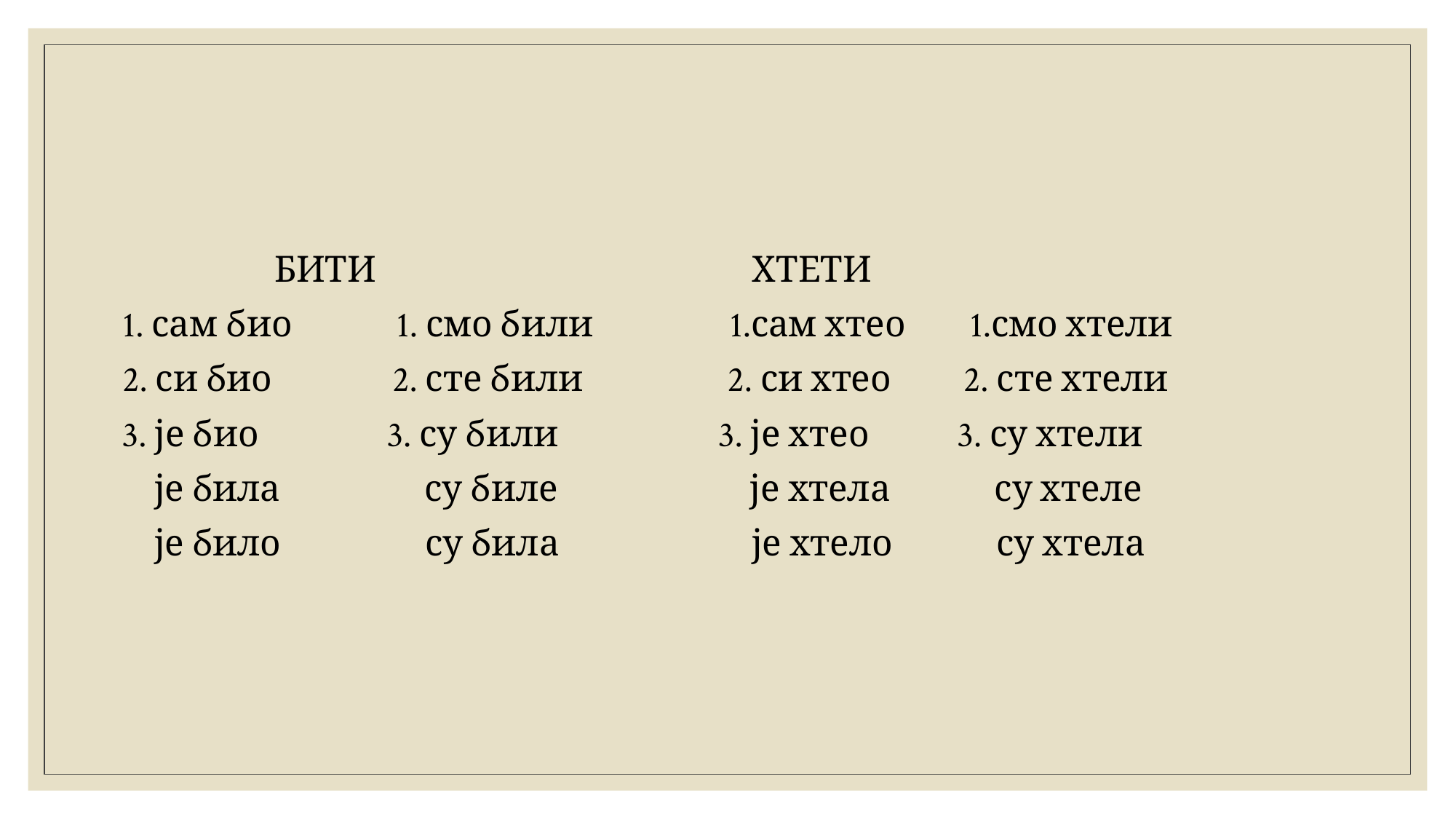

#
                   БИТИ                                               ХТЕТИ
1. сам био             1. смо били                 1.сам хтео        1.смо хтели
2. си био               2. сте били                  2. си хтео         2. сте хтели
3. је био                3. су били                    3. је хтео           3. су хтели
    је била                  су биле                        је хтела             су хтеле
    је било                  су била                        је хтело             су хтела